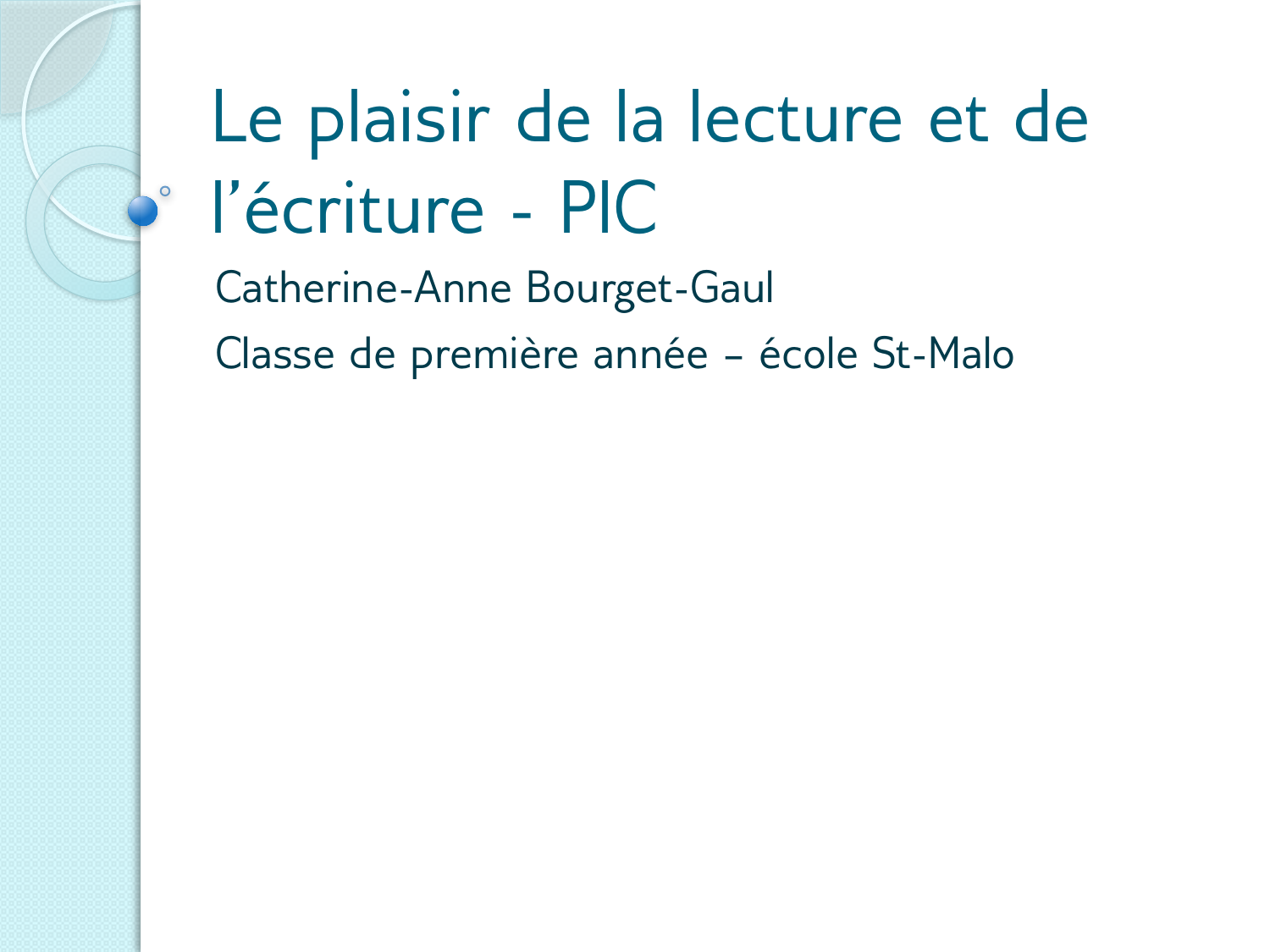

# Le plaisir de la lecture et de l’écriture - PIC
Catherine-Anne Bourget-Gaul
Classe de première année – école St-Malo